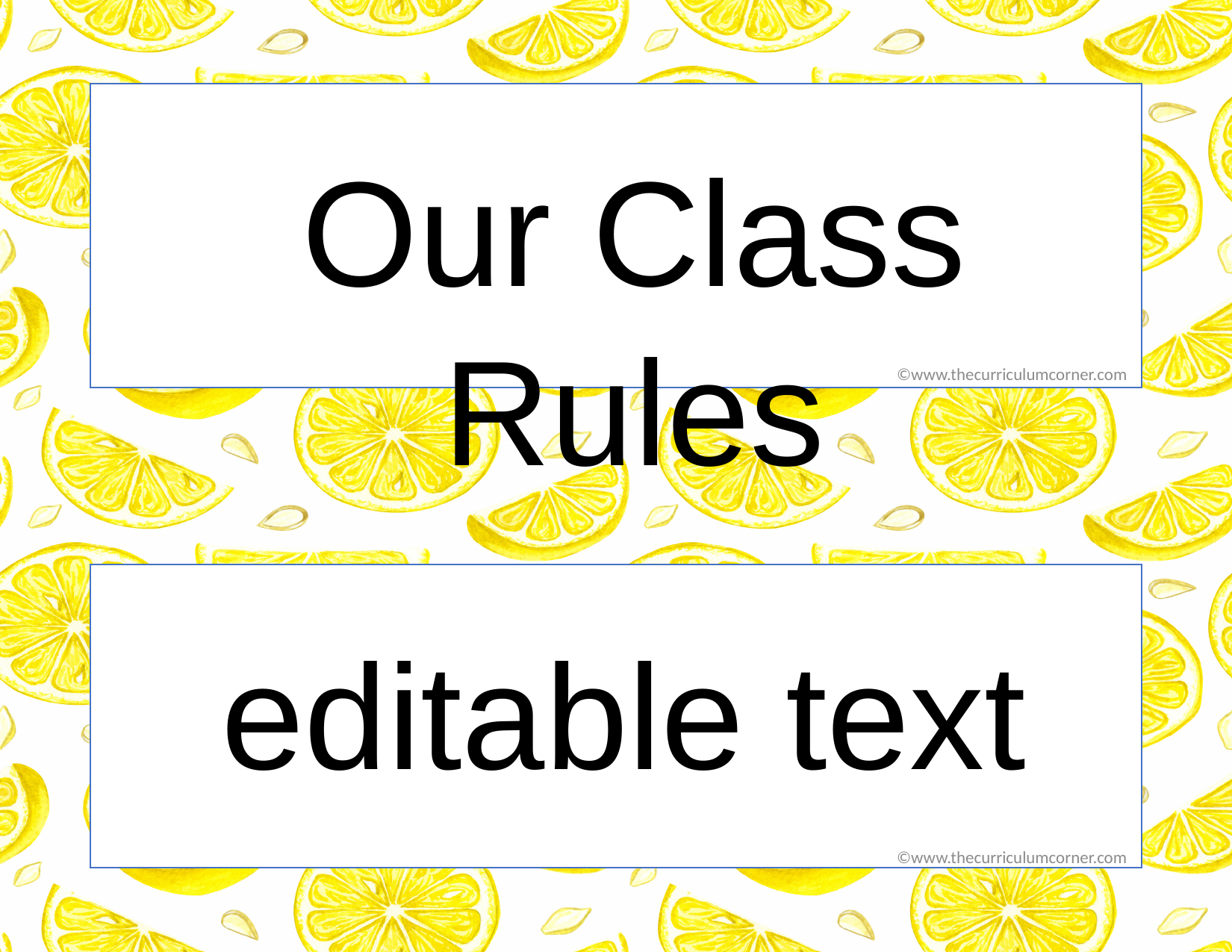

Our Class Rules
©www.thecurriculumcorner.com

editable text
©www.thecurriculumcorner.com